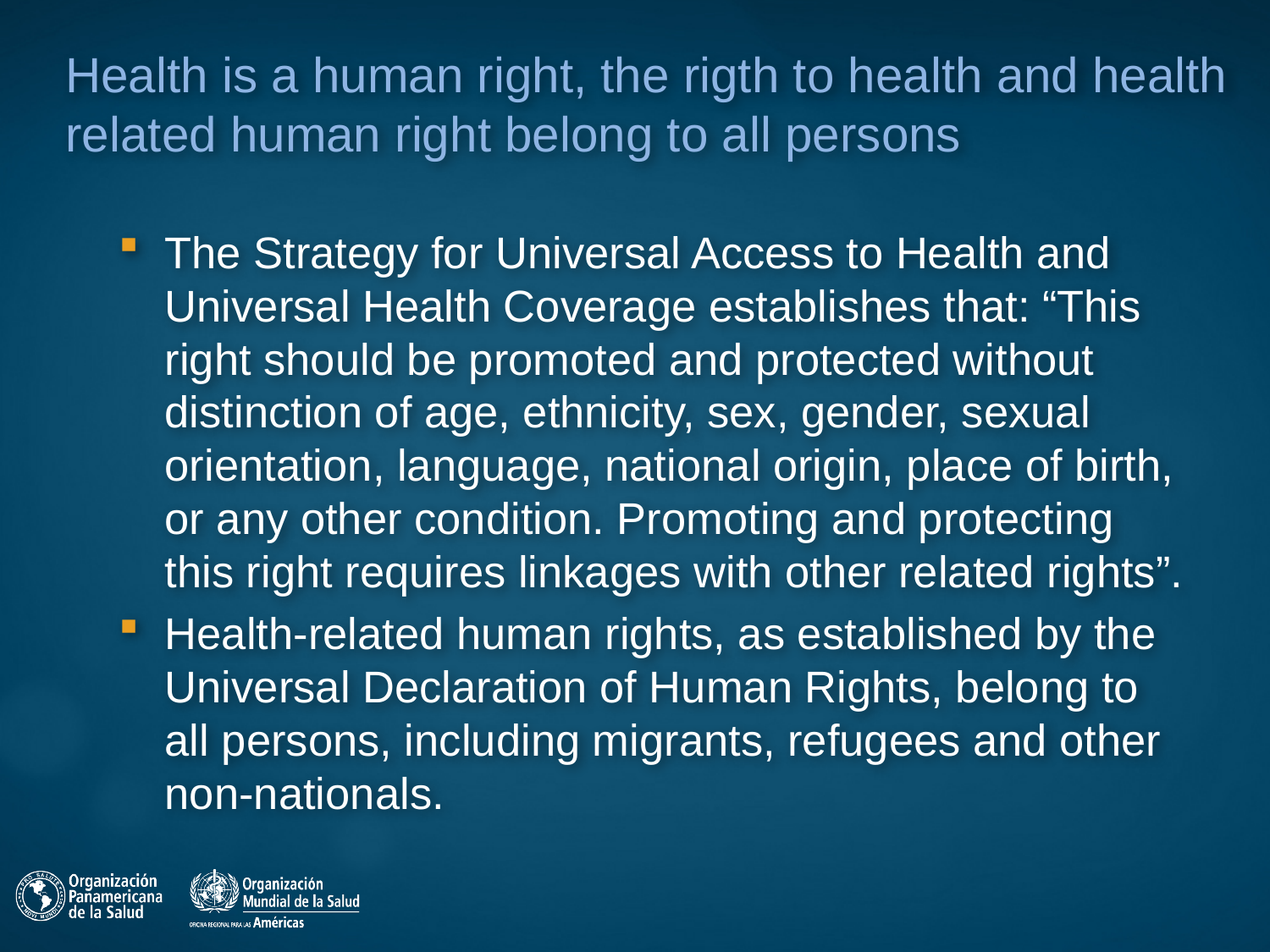

# Health is a human right, the rigth to health and health related human right belong to all persons
The Strategy for Universal Access to Health and Universal Health Coverage establishes that: “This right should be promoted and protected without distinction of age, ethnicity, sex, gender, sexual orientation, language, national origin, place of birth, or any other condition. Promoting and protecting this right requires linkages with other related rights”.
Health-related human rights, as established by the Universal Declaration of Human Rights, belong to all persons, including migrants, refugees and other non-nationals.